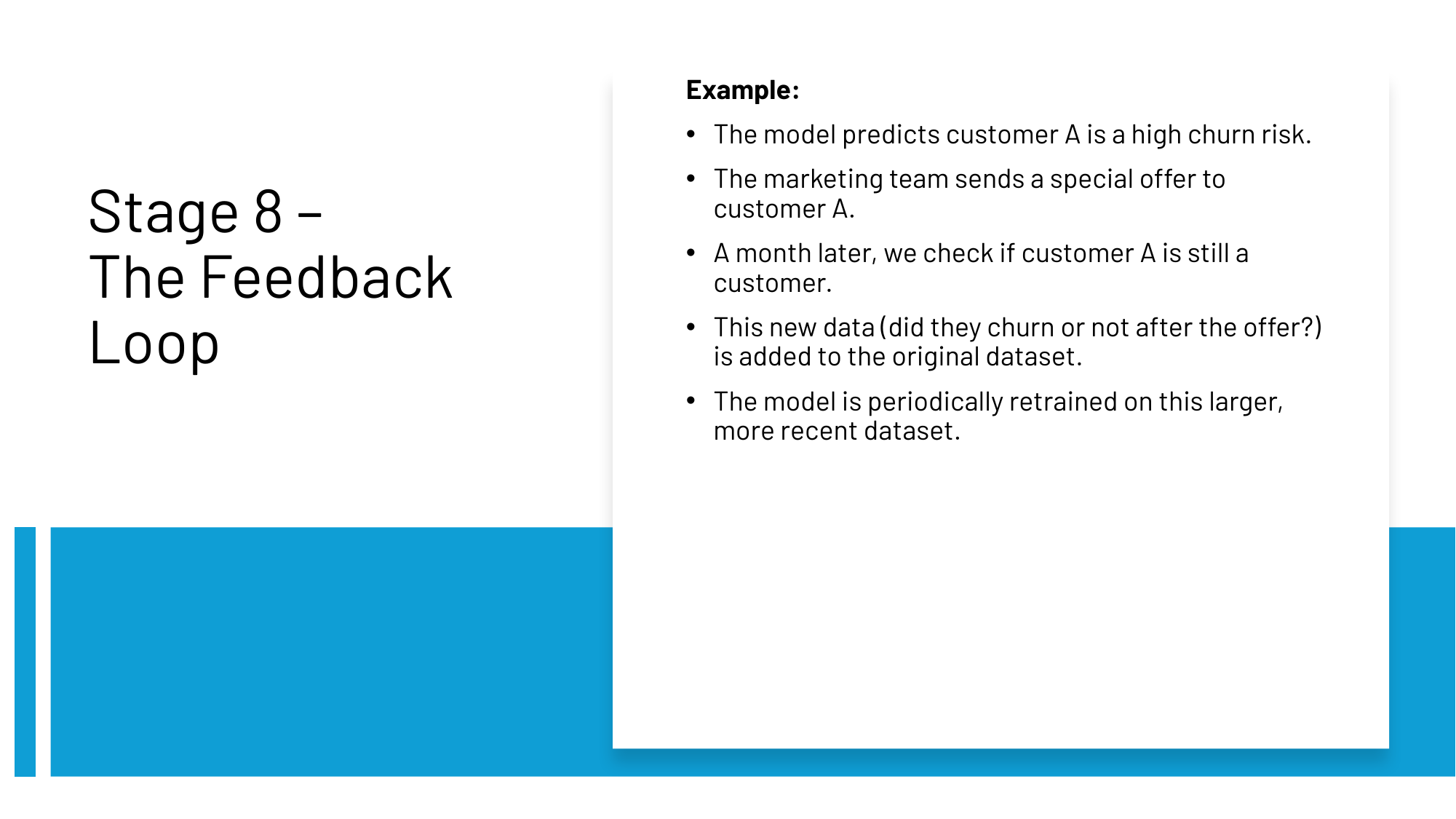

Example:
The model predicts customer A is a high churn risk.
The marketing team sends a special offer to customer A.
A month later, we check if customer A is still a customer.
This new data (did they churn or not after the offer?) is added to the original dataset.
The model is periodically retrained on this larger, more recent dataset.
# Stage 8 – The Feedback Loop

22